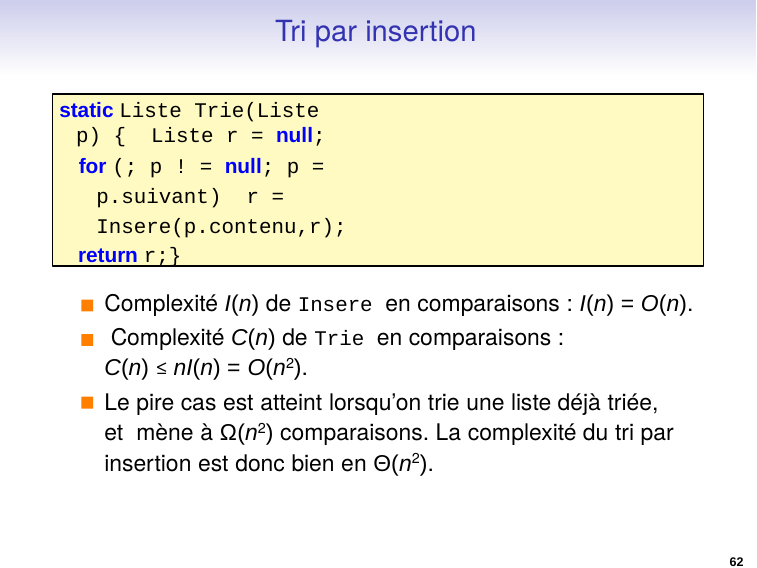

# Tri par insertion
static Liste Trie(Liste p) {  Liste r = null;
for (; p ! = null; p = p.suivant)  r = Insere(p.contenu,r);
return r;}
Complexité I(n) de Insere en comparaisons : I(n) = O(n).  Complexité C(n) de Trie en comparaisons :
C(n) ≤ nI(n) = O(n2).
Le pire cas est atteint lorsqu’on trie une liste déjà triée, et  mène à Ω(n2) comparaisons. La complexité du tri par  insertion est donc bien en Θ(n2).

62